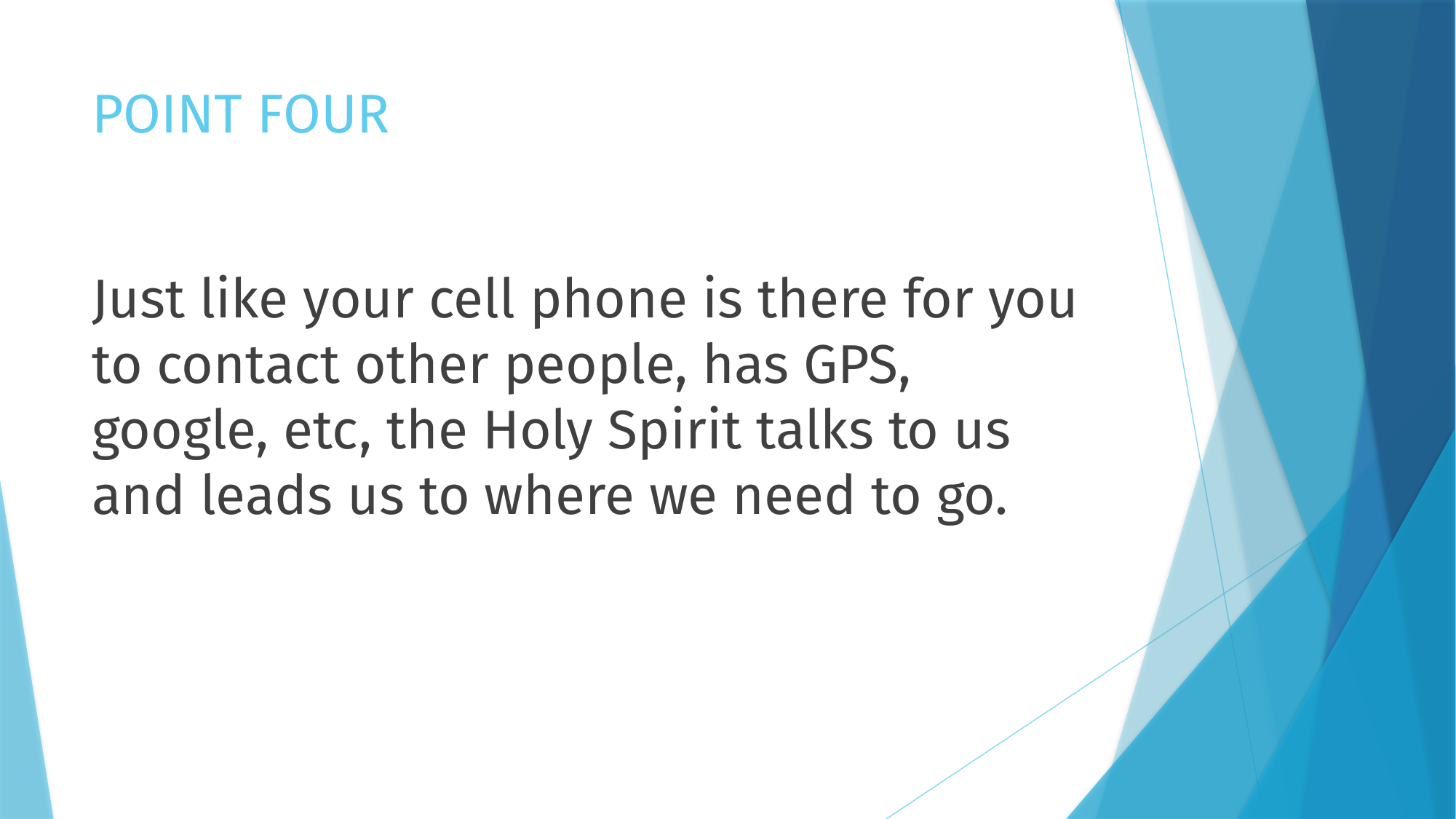

# POINT FOUR
Just like your cell phone is there for you to contact other people, has GPS, google, etc, the Holy Spirit talks to us and leads us to where we need to go.